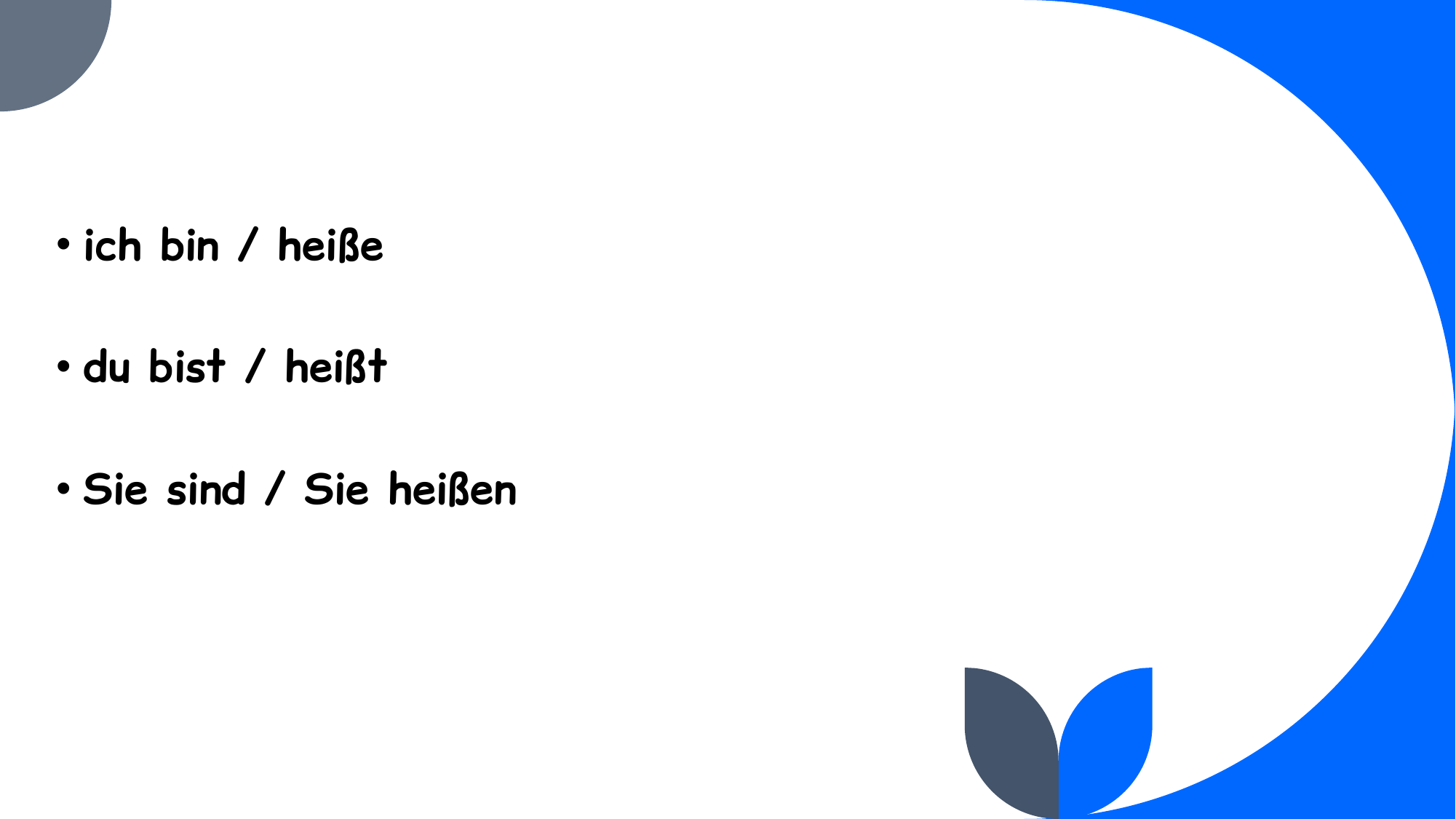

#
ich bin / heiße

du bist / heißt

Sie sind / Sie heißen